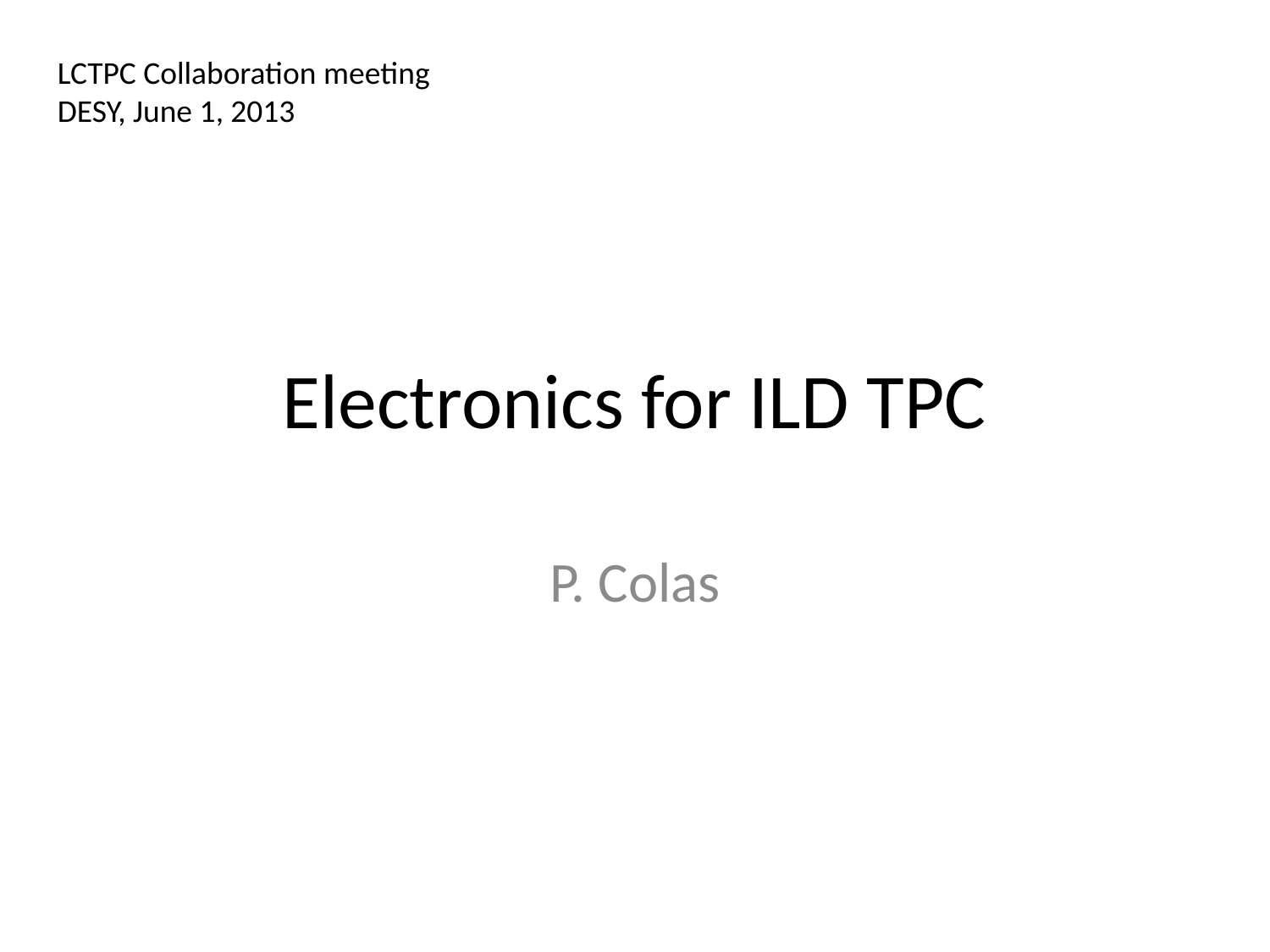

LCTPC Collaboration meeting
DESY, June 1, 2013
# Electronics for ILD TPC
P. Colas